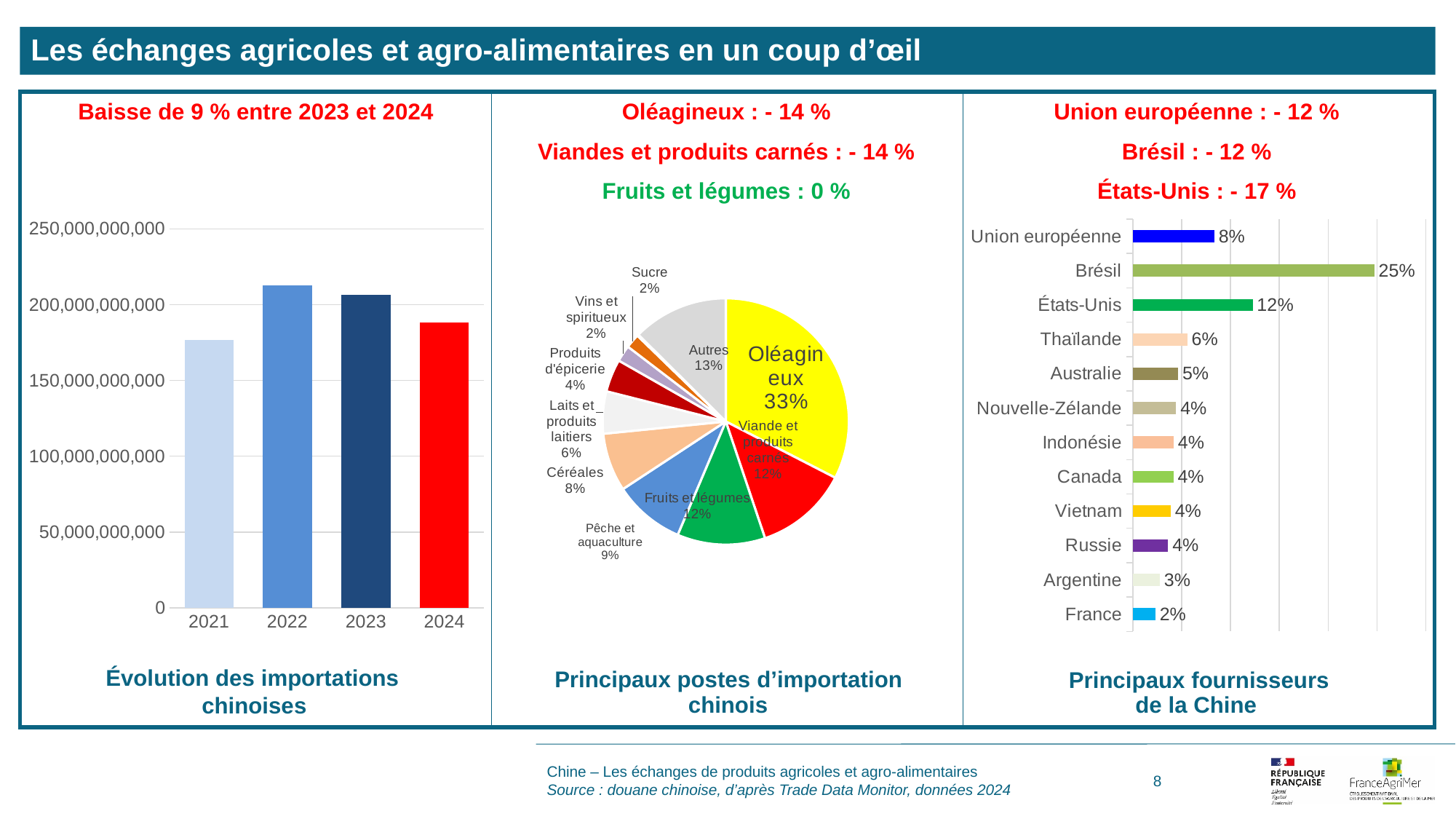

Les échanges agricoles et agro-alimentaires en un coup d’œil
Oléagineux : - 14 %
Viandes et produits carnés : - 14 %
Fruits et légumes : 0 %
Union européenne : - 12 %
Brésil : - 12 %
États-Unis : - 17 %
Baisse de 9 % entre 2023 et 2024

### Chart

| Category |  |
|---|---|
| Union européenne | 0.08360825661964097 |
| Brésil | 0.24716744472734106 |
| États-Unis | 0.12271728215412946 |
| Thaïlande | 0.055870086054481266 |
| Australie | 0.04635194743935711 |
| Nouvelle-Zélande | 0.04434533901048267 |
| Indonésie | 0.041856558207835314 |
| Canada | 0.04162717275751656 |
| Vietnam | 0.03877039571743299 |
| Russie | 0.03615748304729278 |
| Argentine | 0.02779244146951179 |
| France | 0.02319344686434136 |

[unsupported chart]

### Chart

| Category |  |
|---|---|
| Oléagineux | 0.32558837082453745 |
| Viande et produits carnés | 0.12269766912138219 |
| Fruits et légumes | 0.11558809500264247 |
| Pêche et aquaculture | 0.09357752335839079 |
| Céréales | 0.07653679075089556 |
| Laits et produits laitiers | 0.05549439173549901 |
| Produits d'épicerie | 0.04276480865585573 |
| Vins et spiritueux | 0.021532698453240677 |
| Sucre | 0.01888281100474754 |
| Animaux vivants et génétique | 0.0017514677963667417 |
| Autres | 0.12558537328580224 |
chinois
de la Chine
chinoises
Chine – Les échanges de produits agricoles et agro-alimentaires
Source : douane chinoise, d’après Trade Data Monitor, données 2024
8